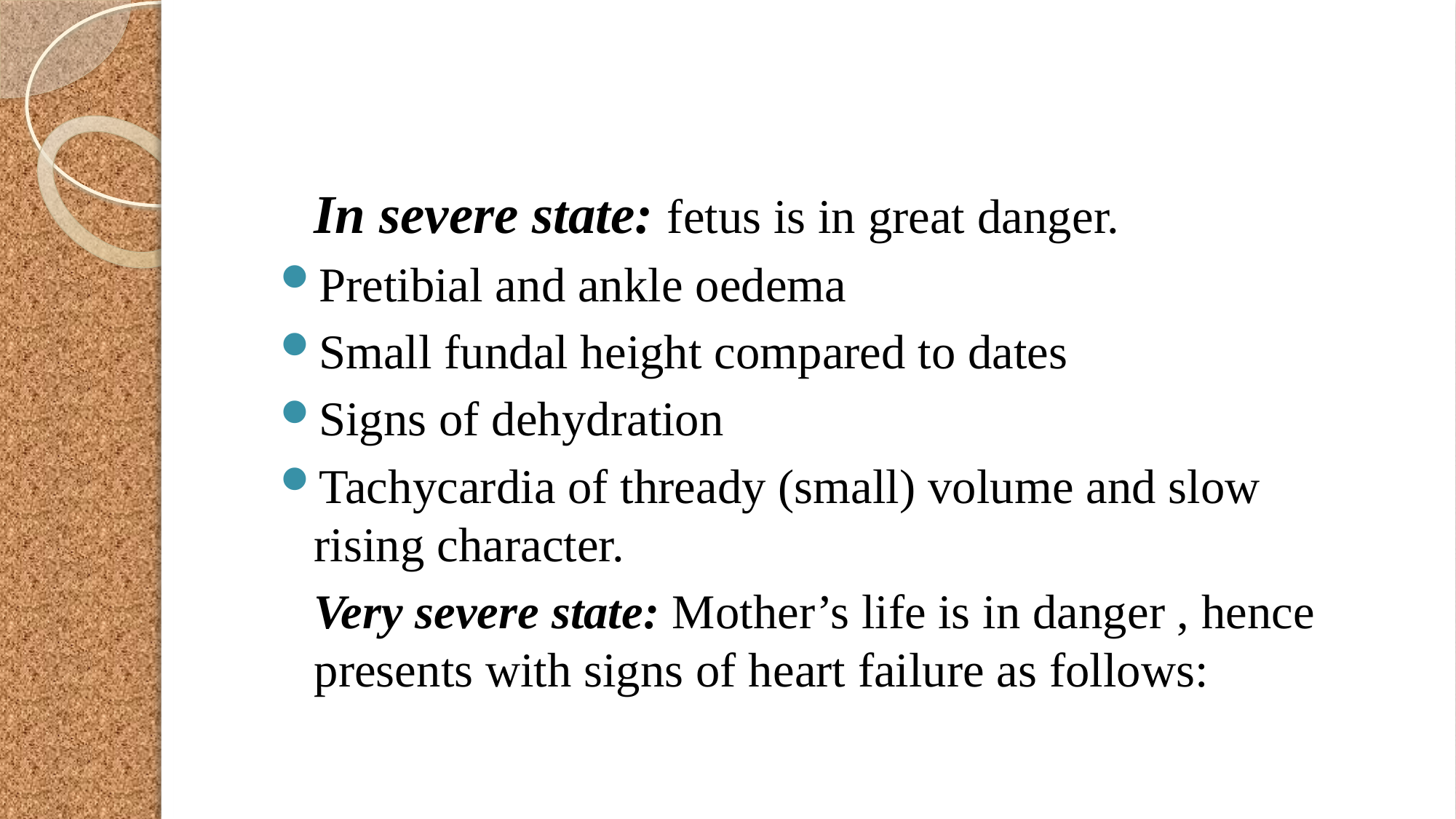

In severe state: fetus is in great danger.
Pretibial and ankle oedema
Small fundal height compared to dates
Signs of dehydration
Tachycardia of thready (small) volume and slow rising character.
	Very severe state: Mother’s life is in danger , hence presents with signs of heart failure as follows: